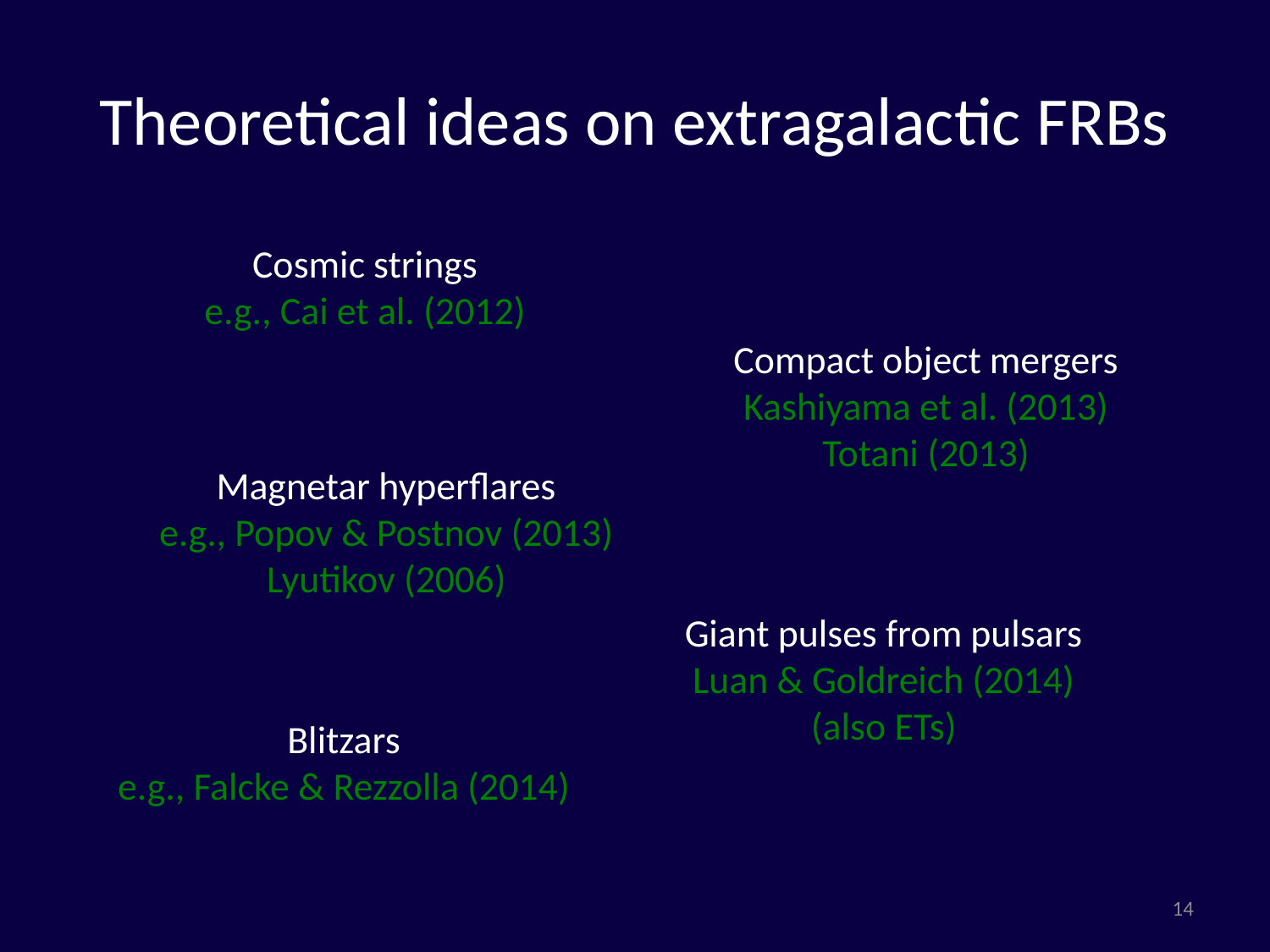

# Theoretical ideas on extragalactic FRBs
Cosmic strings
e.g., Cai et al. (2012)

Compact object mergers
Kashiyama et al. (2013)
Totani (2013)

Magnetar hyperflares
e.g., Popov & Postnov (2013)
Lyutikov (2006)

Giant pulses from pulsars
Luan & Goldreich (2014)
(also ETs)

Blitzars
e.g., Falcke & Rezzolla (2014)

14